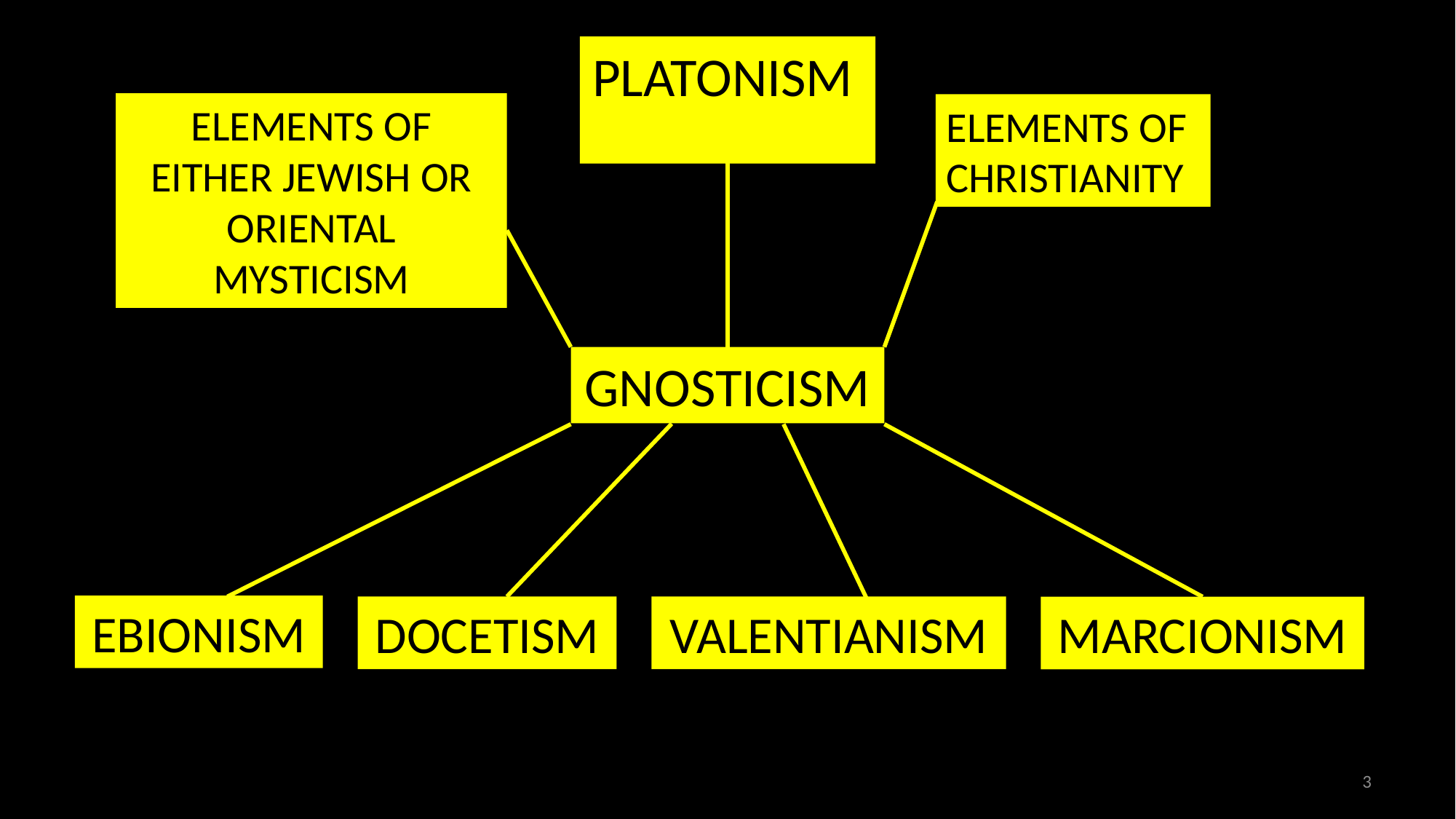

PLATONISM
ELEMENTS OF EITHER JEWISH OR ORIENTAL MYSTICISM
ELEMENTS OF
CHRISTIANITY
GNOSTICISM
EBIONISM
DOCETISM
VALENTIANISM
MARCIONISM
3